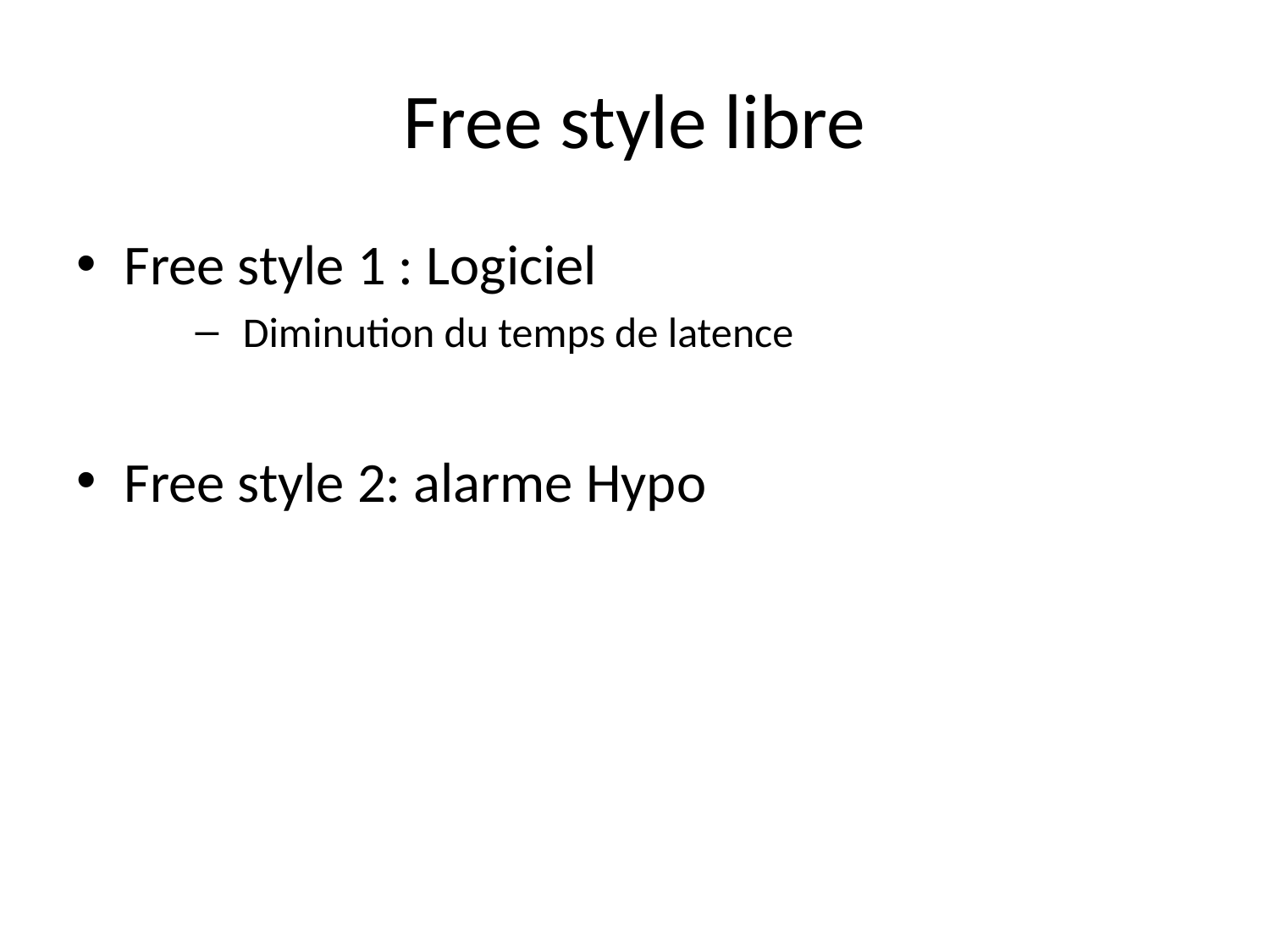

# Free style libre
Free style 1 : Logiciel
Diminution du temps de latence

Free style 2: alarme Hypo